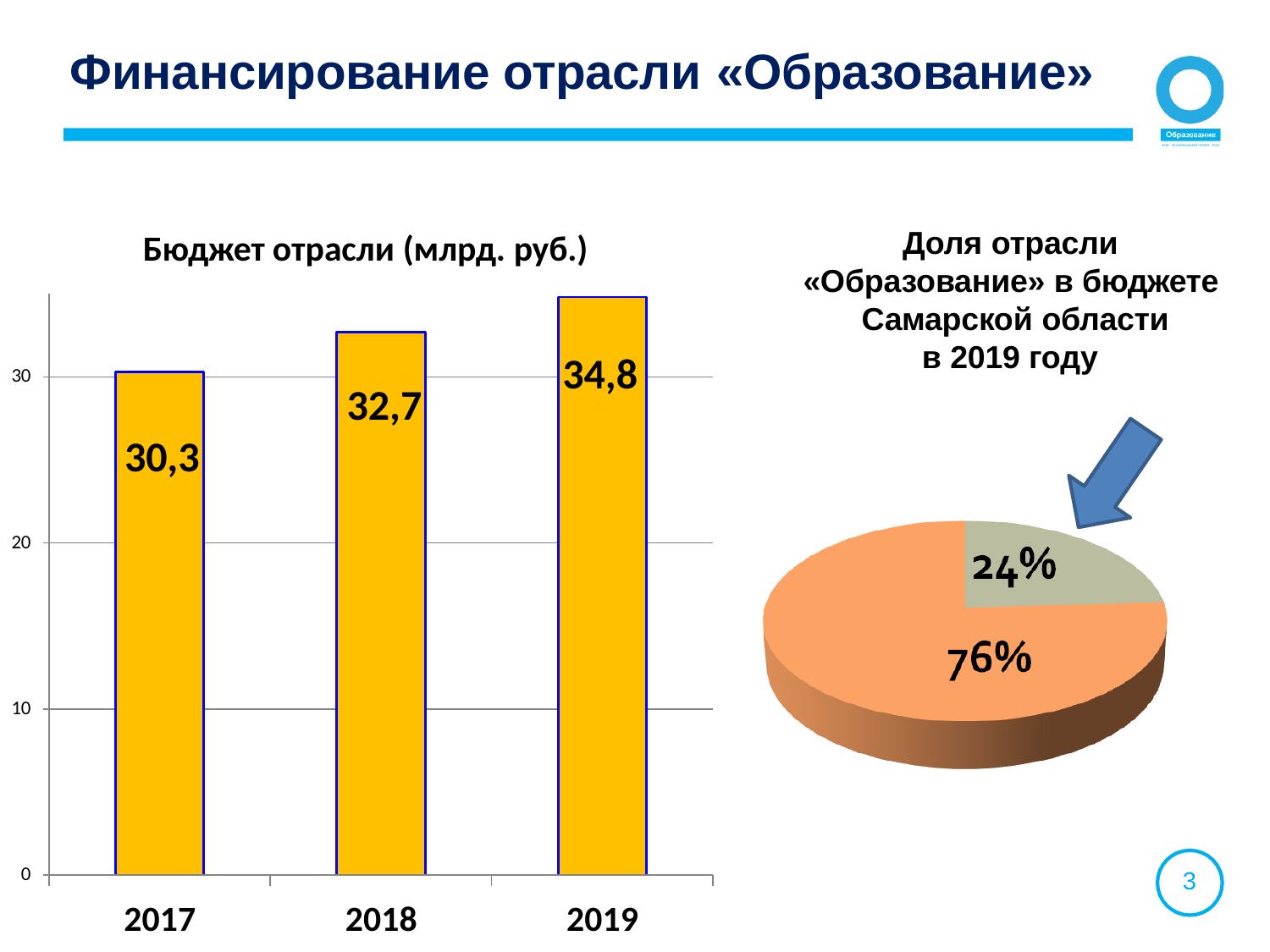

# Финансирование отрасли «Образование»
Доля отрасли
«Образование» в бюджете  Самарской области
в 2019 году
Бюджет отрасли (млрд. руб.)

34,8
30
32,7

30,3
20
10
0
3
2017
2018
2019